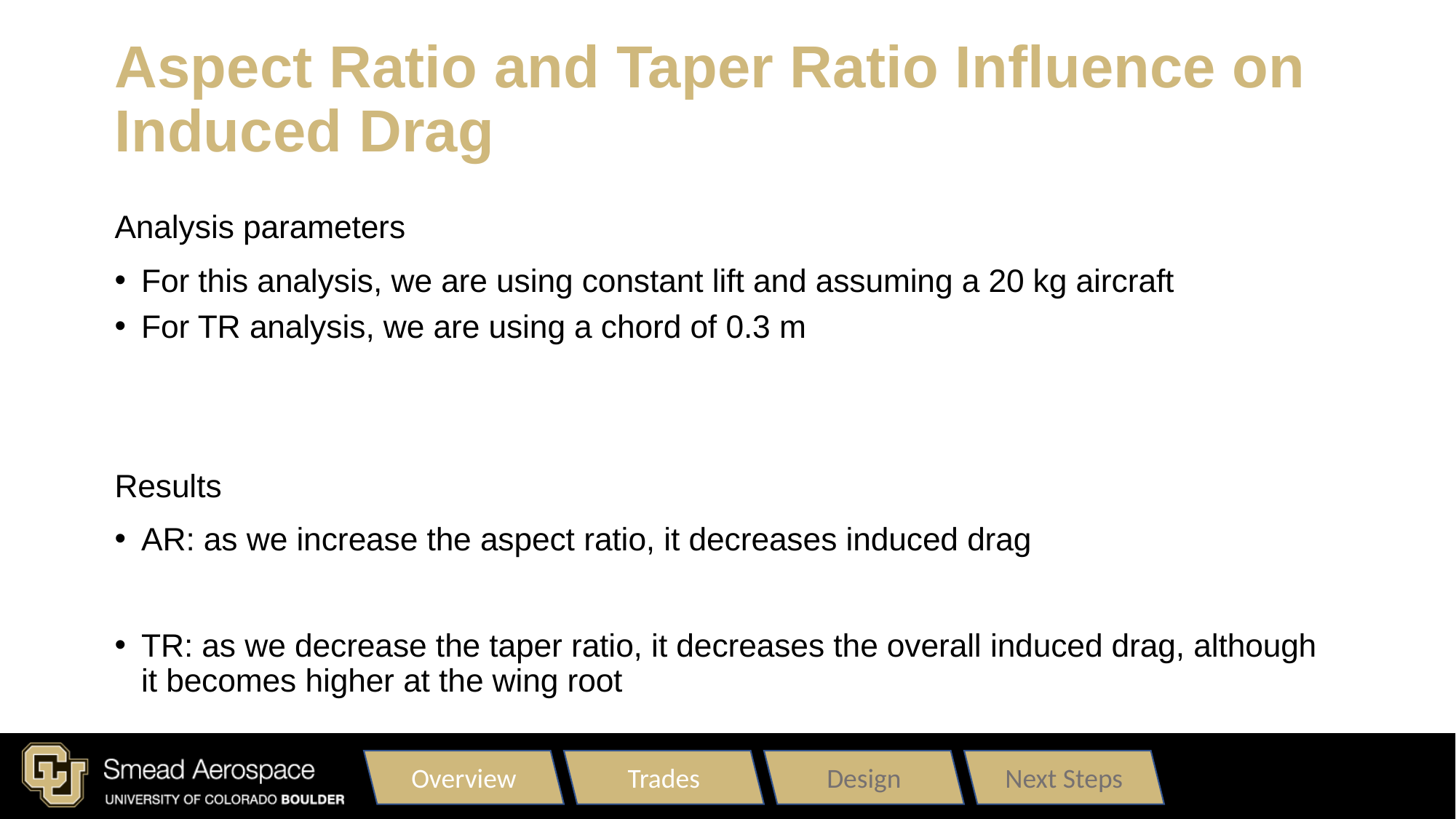

# Aspect Ratio and Taper Ratio Influence on Induced Drag
Analysis parameters
For this analysis, we are using constant lift and assuming a 20 kg aircraft
For TR analysis, we are using a chord of 0.3 m

Results
AR: as we increase the aspect ratio, it decreases induced drag

TR: as we decrease the taper ratio, it decreases the overall induced drag, although it becomes higher at the wing root

Overview
Trades
Design
Next Steps